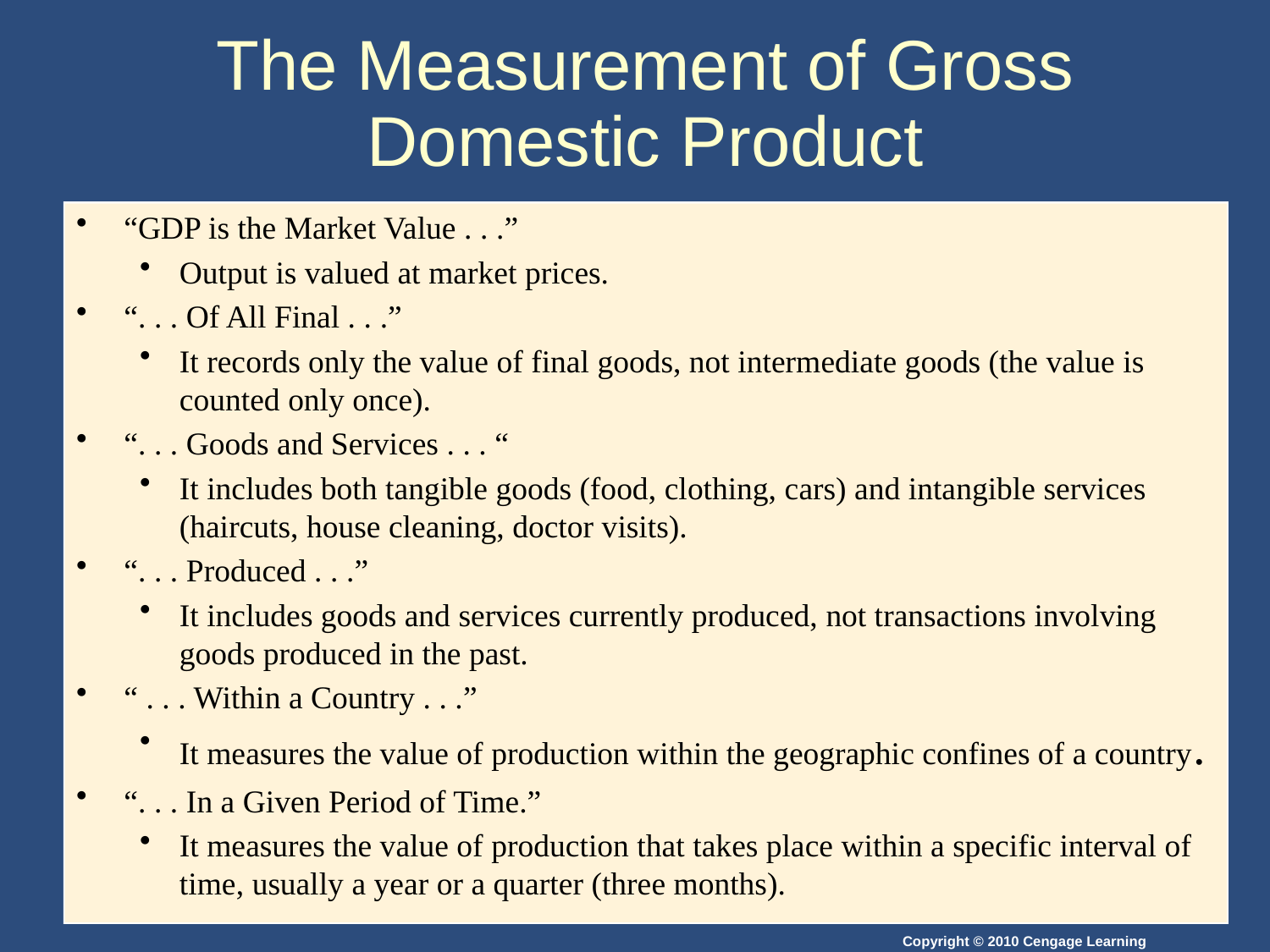

# The Measurement of Gross Domestic Product
“GDP is the Market Value . . .”
Output is valued at market prices.
“. . . Of All Final . . .”
It records only the value of final goods, not intermediate goods (the value is counted only once).
“. . . Goods and Services . . . “
It includes both tangible goods (food, clothing, cars) and intangible services (haircuts, house cleaning, doctor visits).
“. . . Produced . . .”
It includes goods and services currently produced, not transactions involving goods produced in the past.
“ . . . Within a Country . . .”
It measures the value of production within the geographic confines of a country.
“. . . In a Given Period of Time.”
It measures the value of production that takes place within a specific interval of time, usually a year or a quarter (three months).